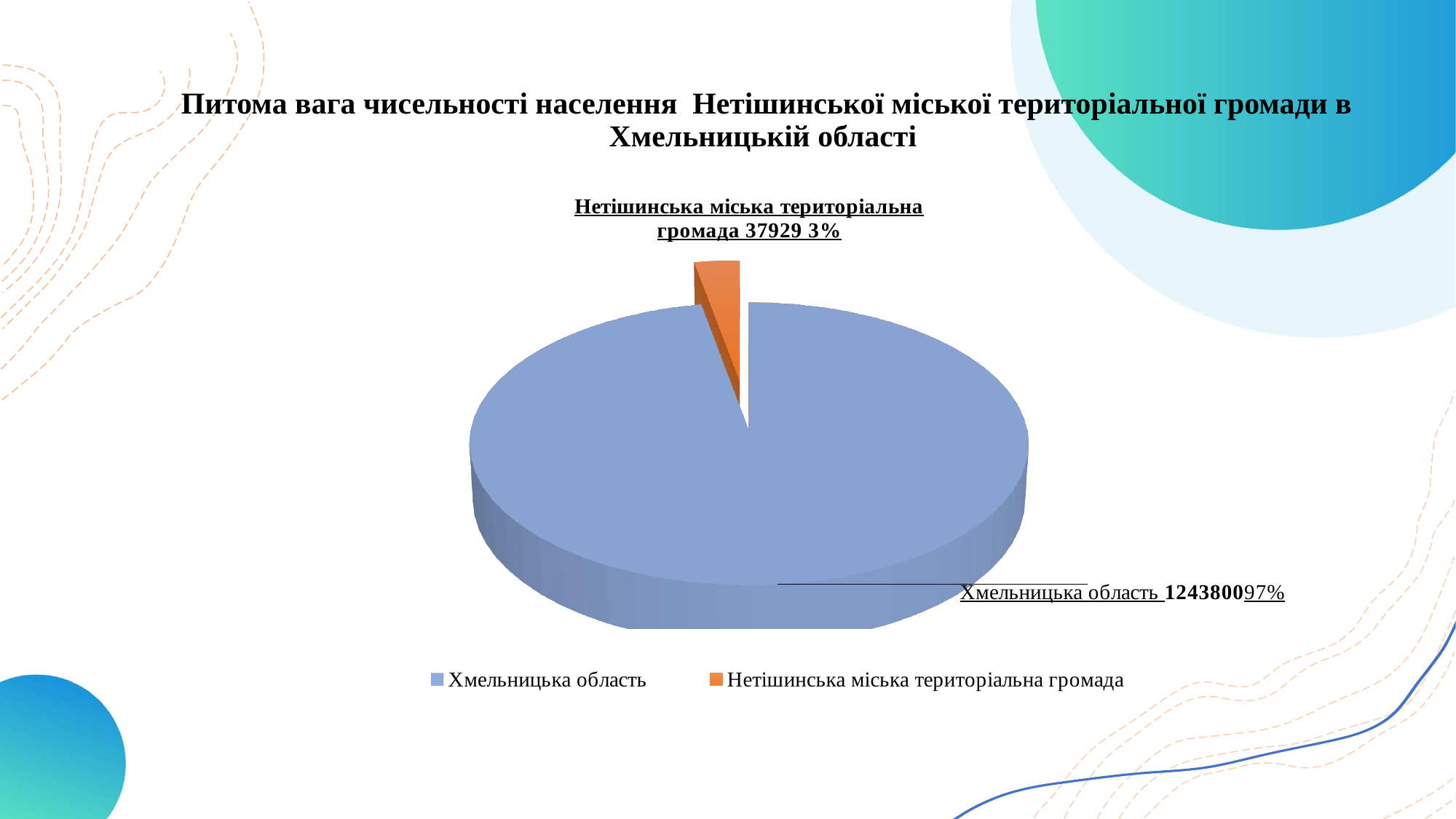

# Питома вага чисельності населення  Нетішинської міської територіальної громади в Хмельницькій області

[unsupported chart]